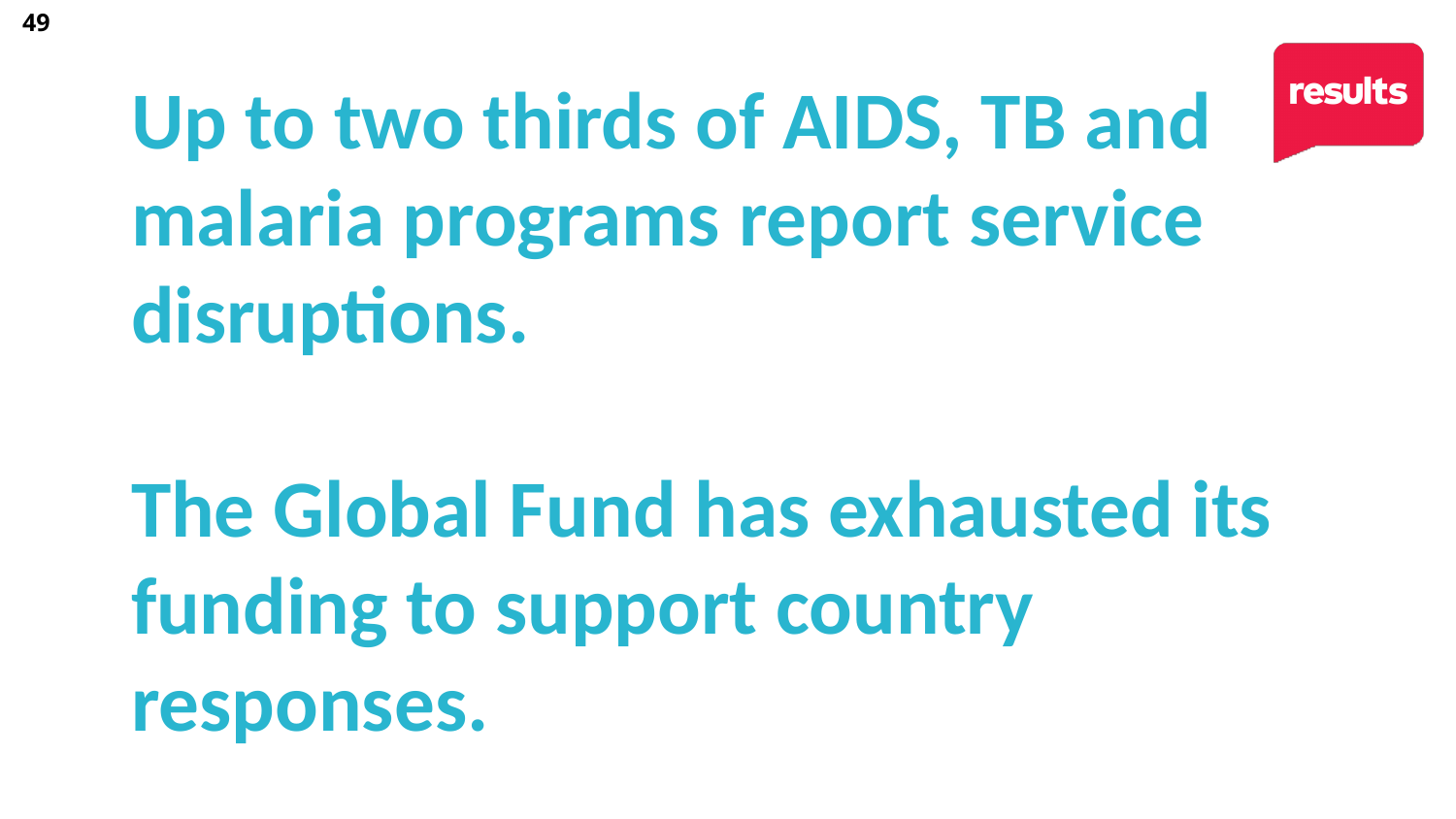

49
# Up to two thirds of AIDS, TB and malaria programs report service disruptions. The Global Fund has exhausted its funding to support country responses.